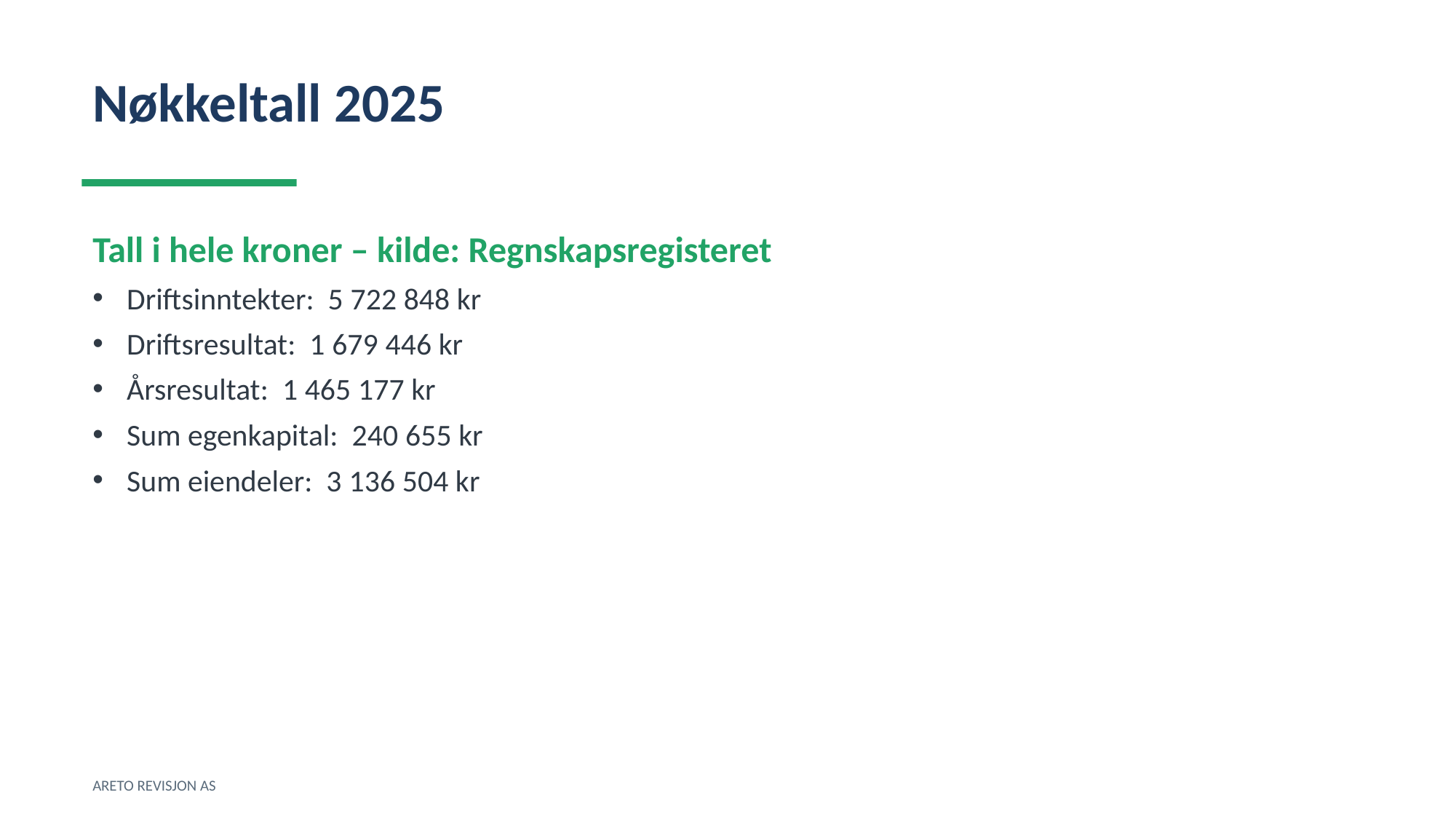

Nøkkeltall 2025

Tall i hele kroner – kilde: Regnskapsregisteret
Driftsinntekter:  5 722 848 kr
Driftsresultat:  1 679 446 kr
Årsresultat:  1 465 177 kr
Sum egenkapital:  240 655 kr
Sum eiendeler:  3 136 504 kr
ARETO REVISJON AS